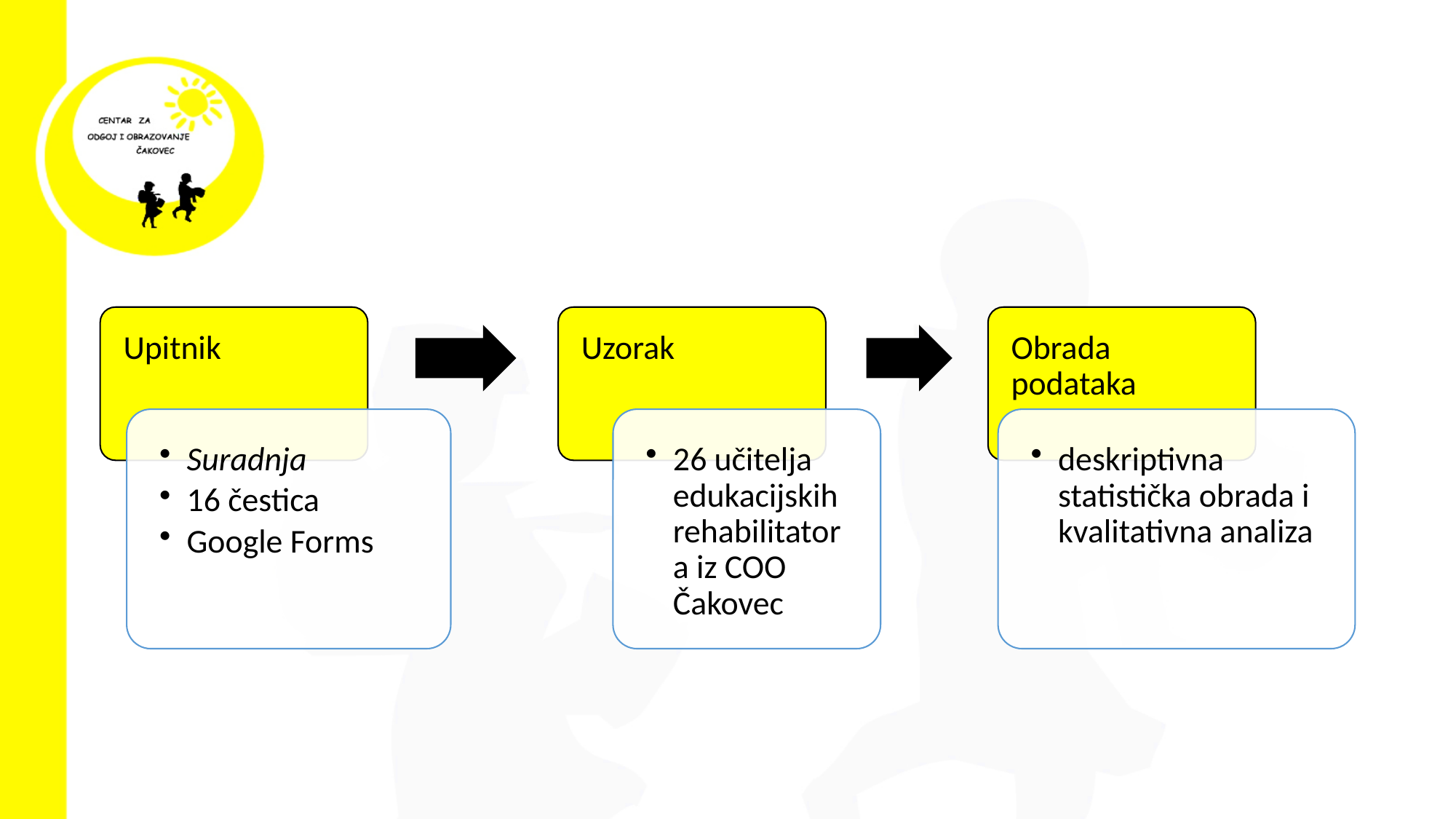

#
Upitnik
Suradnja
16 čestica
Google Forms

Uzorak
26 učitelja edukacijskih rehabilitatora iz COO Čakovec

Obrada podataka
deskriptivna statistička obrada i kvalitativna analiza